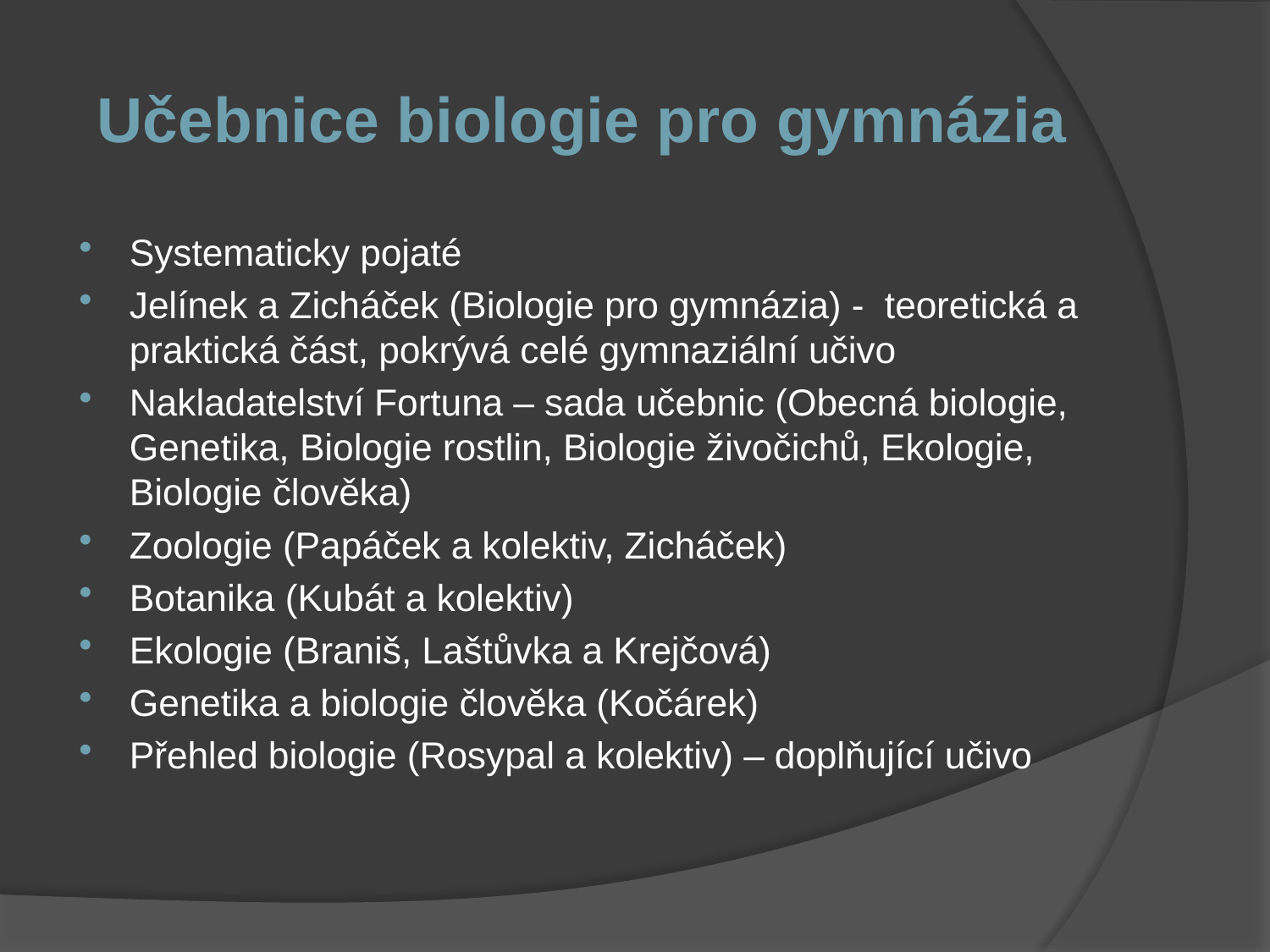

# Učebnice biologie pro gymnázia
Systematicky pojaté
Jelínek a Zicháček (Biologie pro gymnázia) -  teoretická a praktická část, pokrývá celé gymnaziální učivo
Nakladatelství Fortuna – sada učebnic (Obecná biologie, Genetika, Biologie rostlin, Biologie živočichů, Ekologie, Biologie člověka)
Zoologie (Papáček a kolektiv, Zicháček)
Botanika (Kubát a kolektiv)
Ekologie (Braniš, Laštůvka a Krejčová)
Genetika a biologie člověka (Kočárek)
Přehled biologie (Rosypal a kolektiv) – doplňující učivo